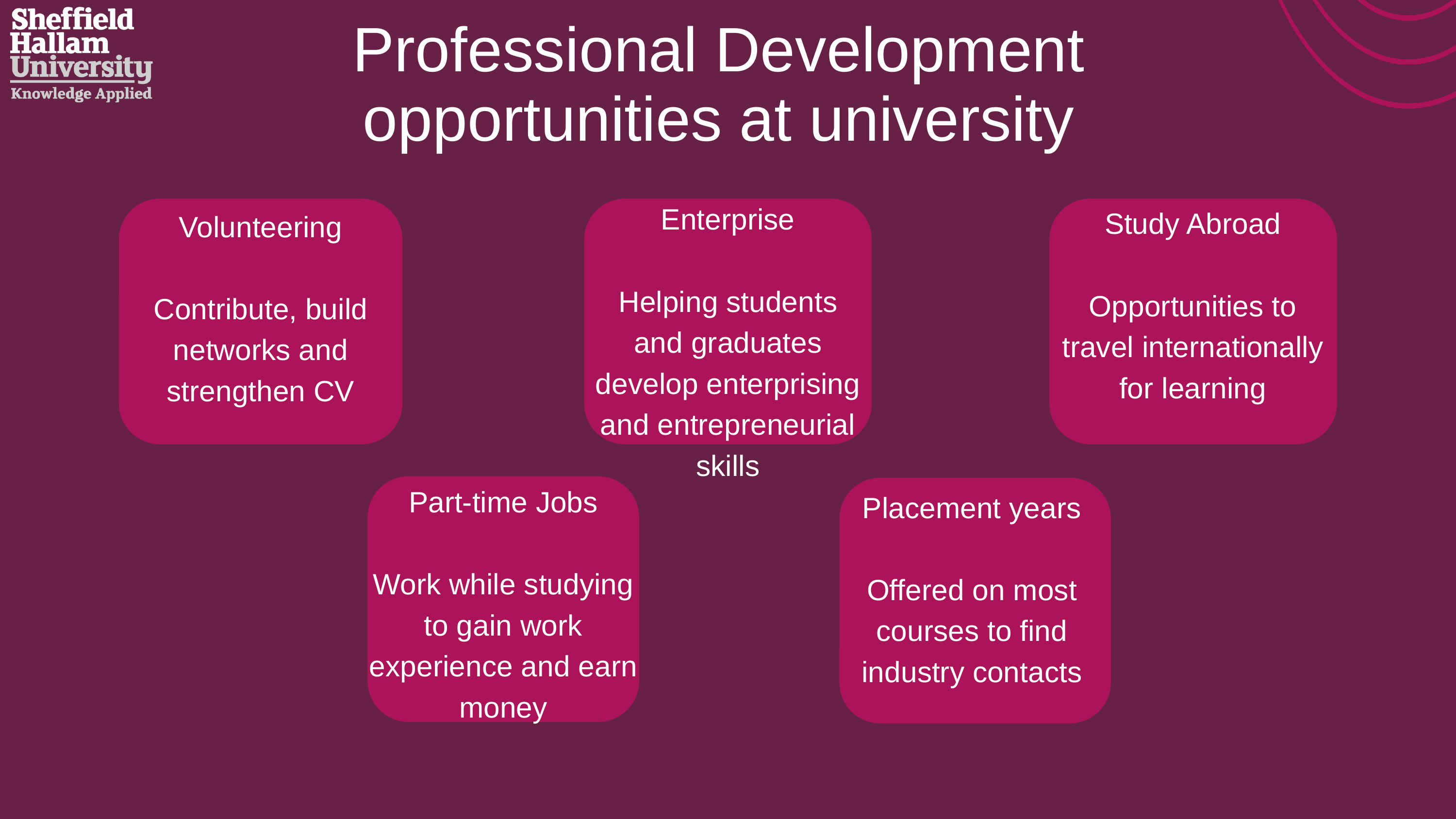

Professional Development
opportunities at university

Enterprise

Helping students and graduates develop enterprising and entrepreneurial skills

Study Abroad

Opportunities to travel internationally for learning

Volunteering

Contribute, build networks and strengthen CV

Part-time Jobs

Work while studying to gain work experience and earn money

Placement years

Offered on most courses to find industry contacts